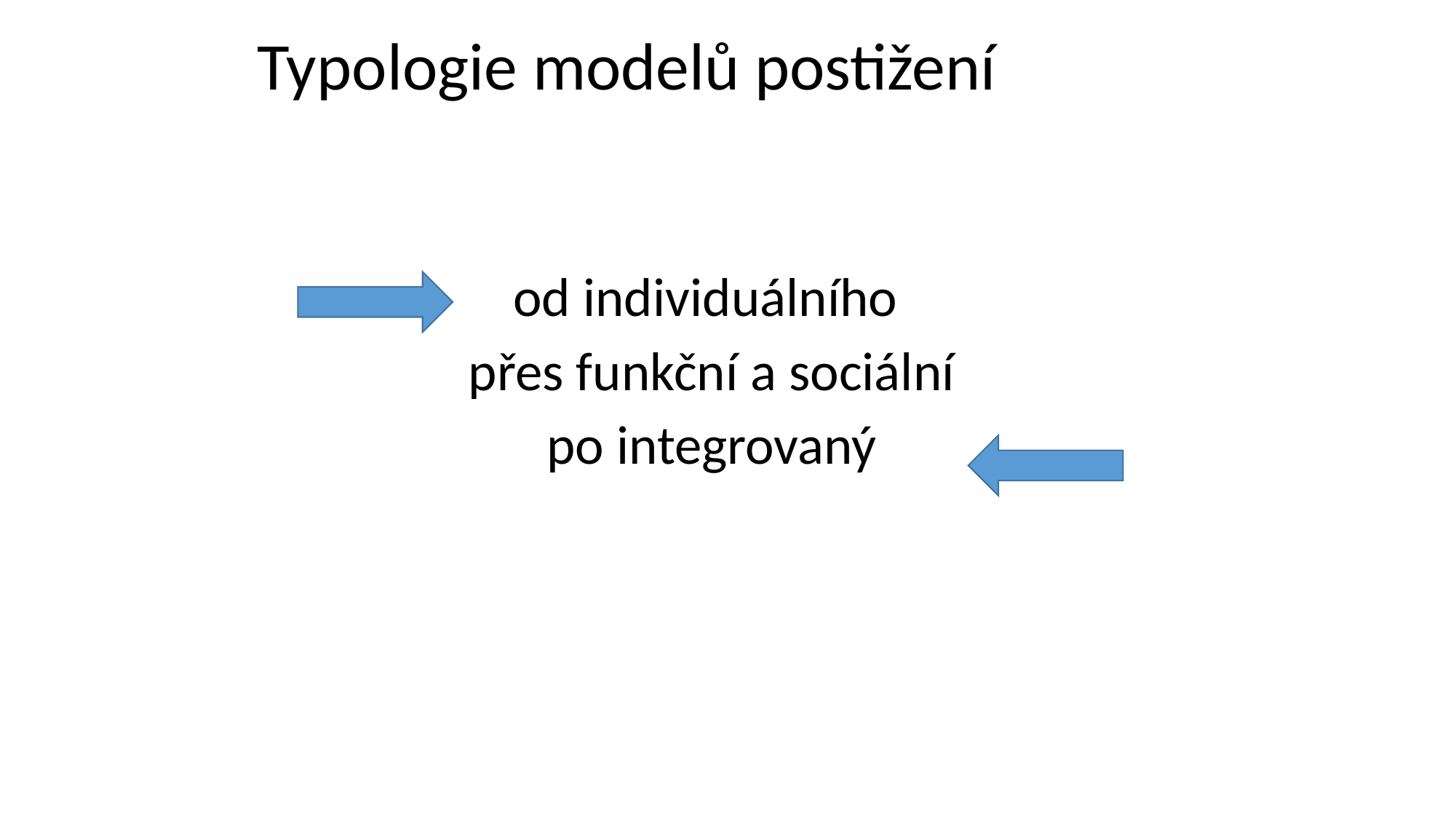

# Typologie modelů postižení
od individuálního
přes funkční a sociální
po integrovaný